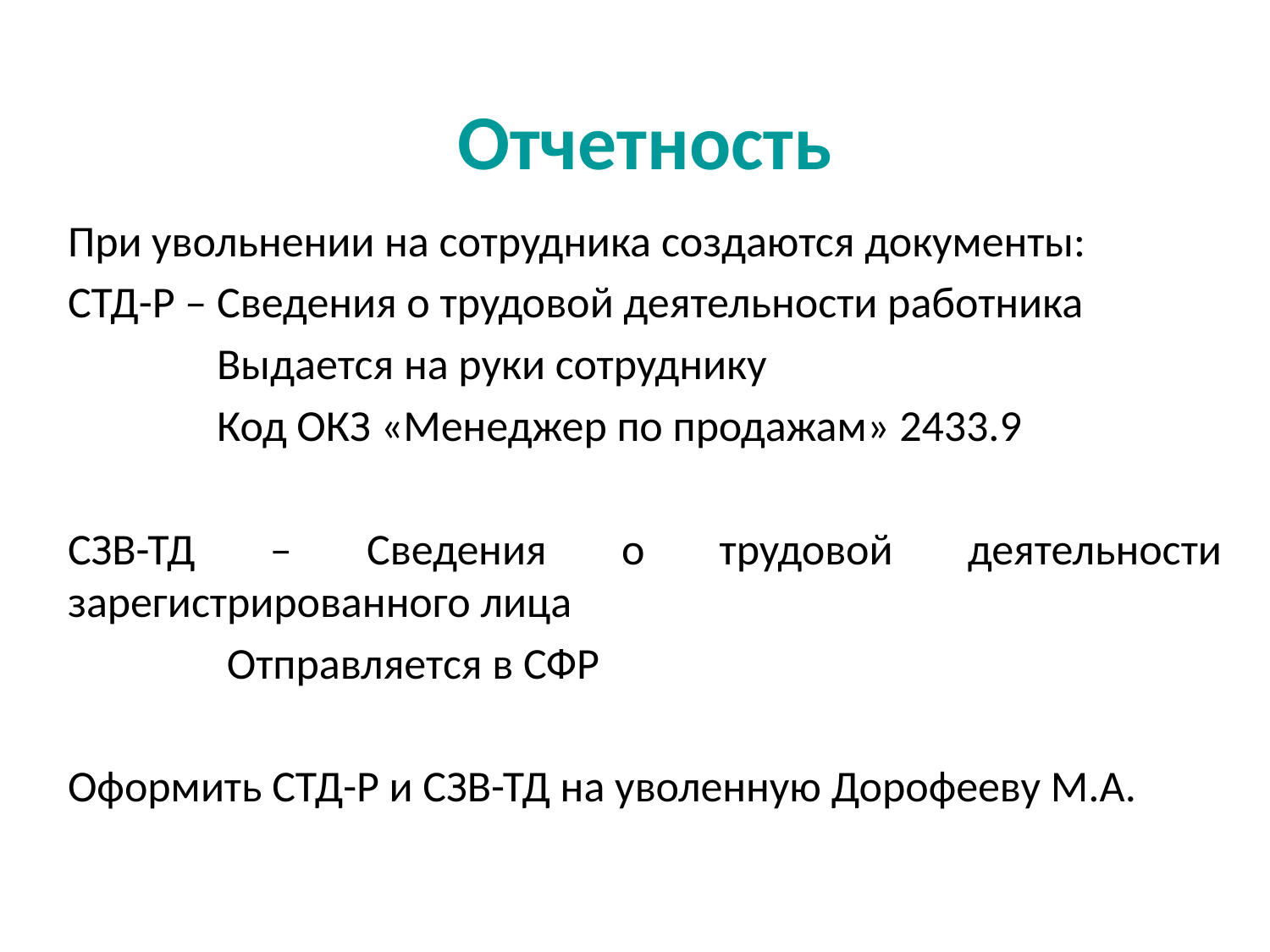

# Отчетность
При увольнении на сотрудника создаются документы:
СТД-Р – Сведения о трудовой деятельности работника
               Выдается на руки сотруднику
               Код ОКЗ «Менеджер по продажам» 2433.9

СЗВ-ТД – Сведения о трудовой деятельности зарегистрированного лица
                Отправляется в СФР

Оформить СТД-Р и СЗВ-ТД на уволенную Дорофееву М.А.